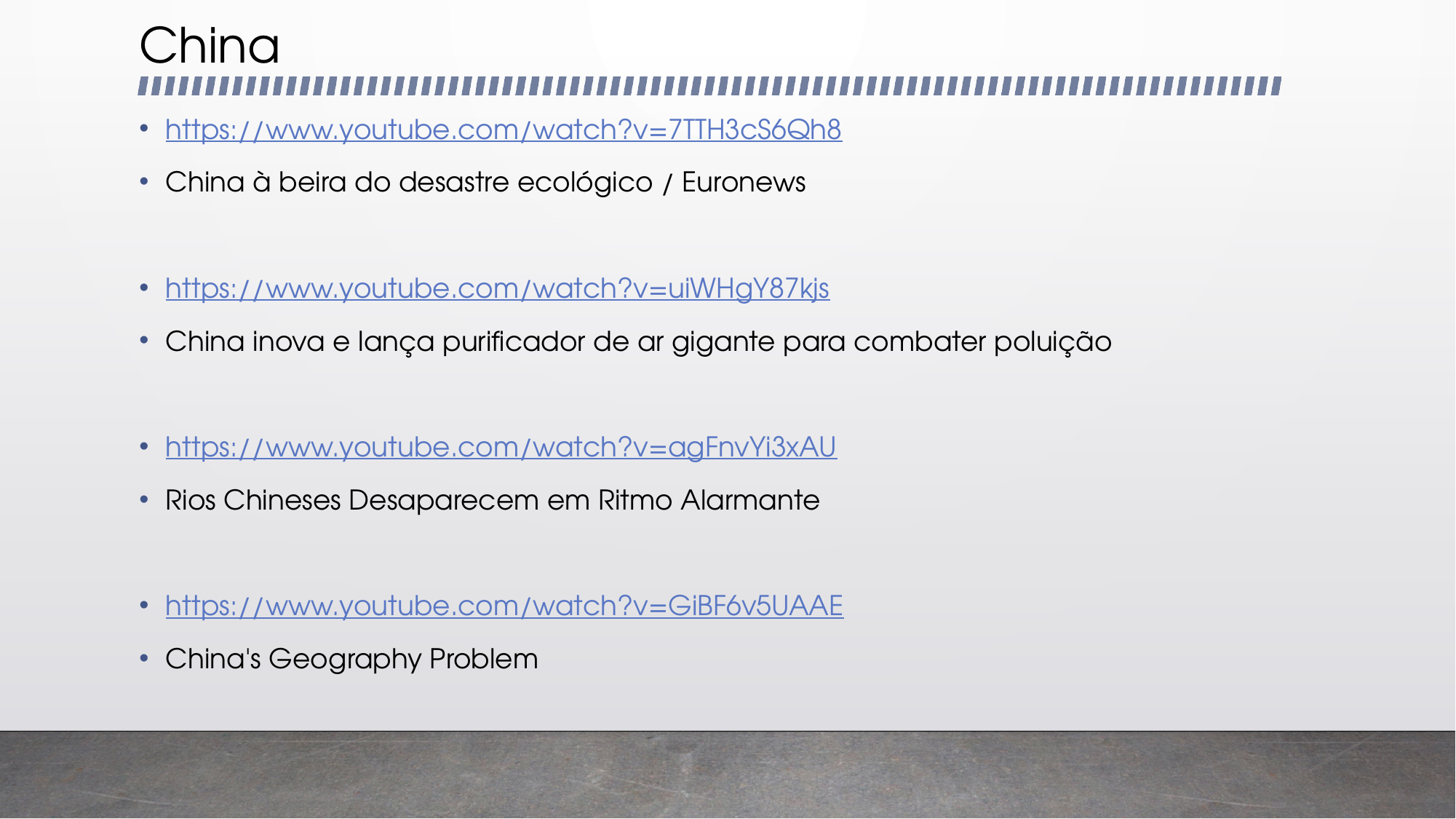

# China
https://www.youtube.com/watch?v=7TTH3cS6Qh8
China à beira do desastre ecológico / Euronews

https://www.youtube.com/watch?v=uiWHgY87kjs
China inova e lança purificador de ar gigante para combater poluição

https://www.youtube.com/watch?v=agFnvYi3xAU
Rios Chineses Desaparecem em Ritmo Alarmante

https://www.youtube.com/watch?v=GiBF6v5UAAE
China's Geography Problem